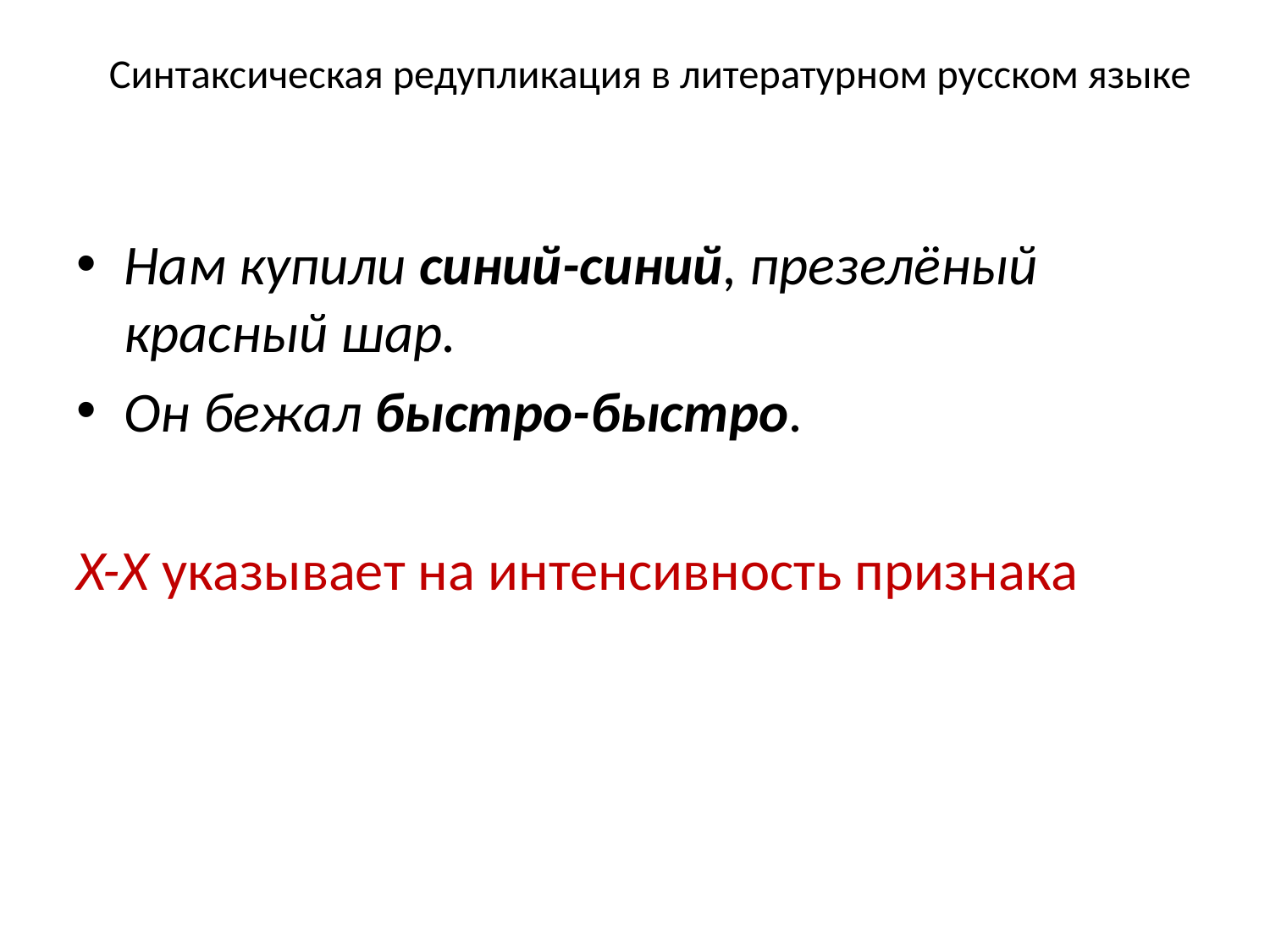

# Синтаксическая редупликация в литературном русском языке
Нам купили синий-синий, презелёный красный шар.
Он бежал быстро-быстро.

X-X указывает на интенсивность признака